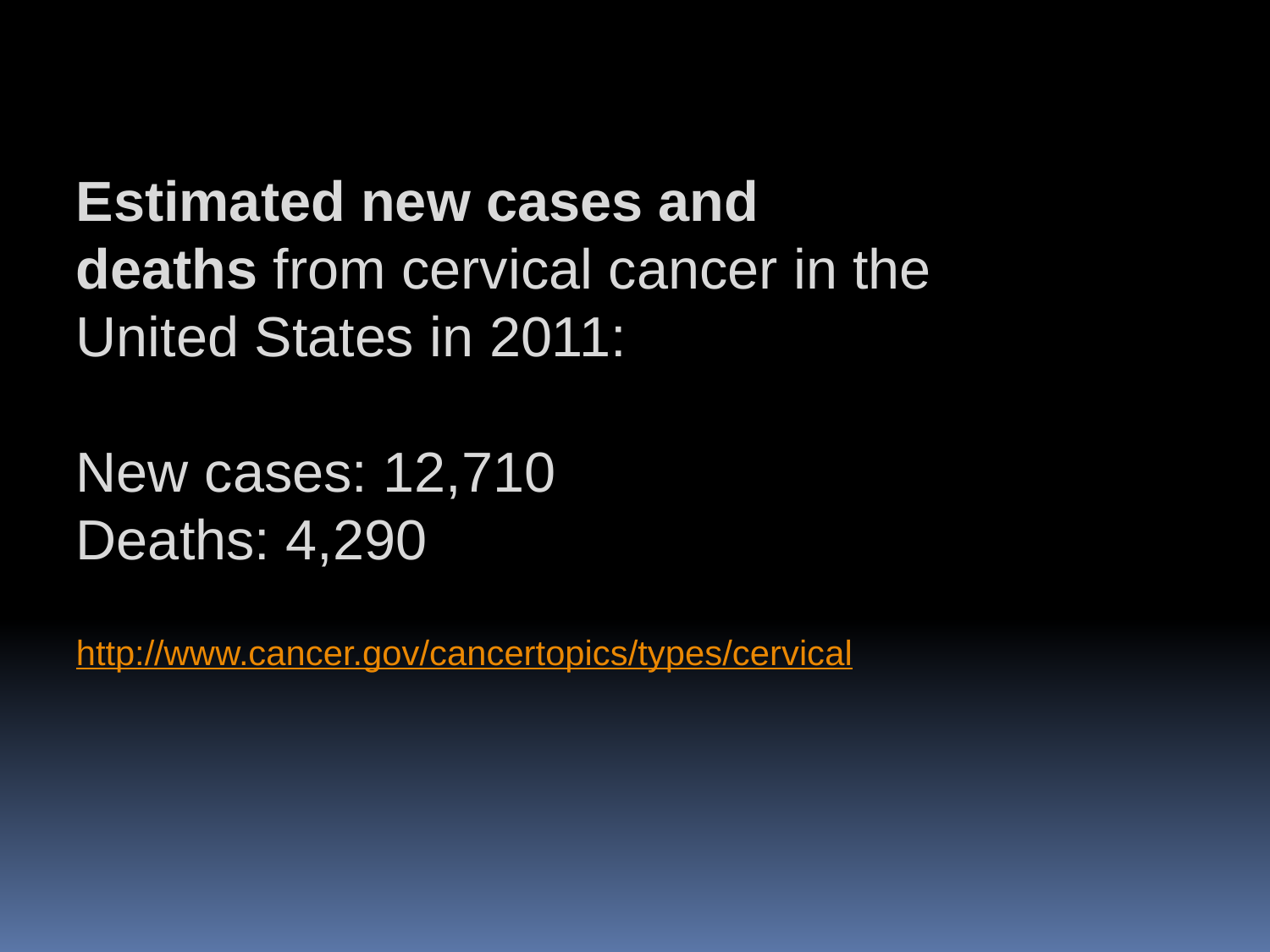

Estimated new cases and deaths from cervical cancer in the United States in 2011:

New cases: 12,710
Deaths: 4,290

http://www.cancer.gov/cancertopics/types/cervical